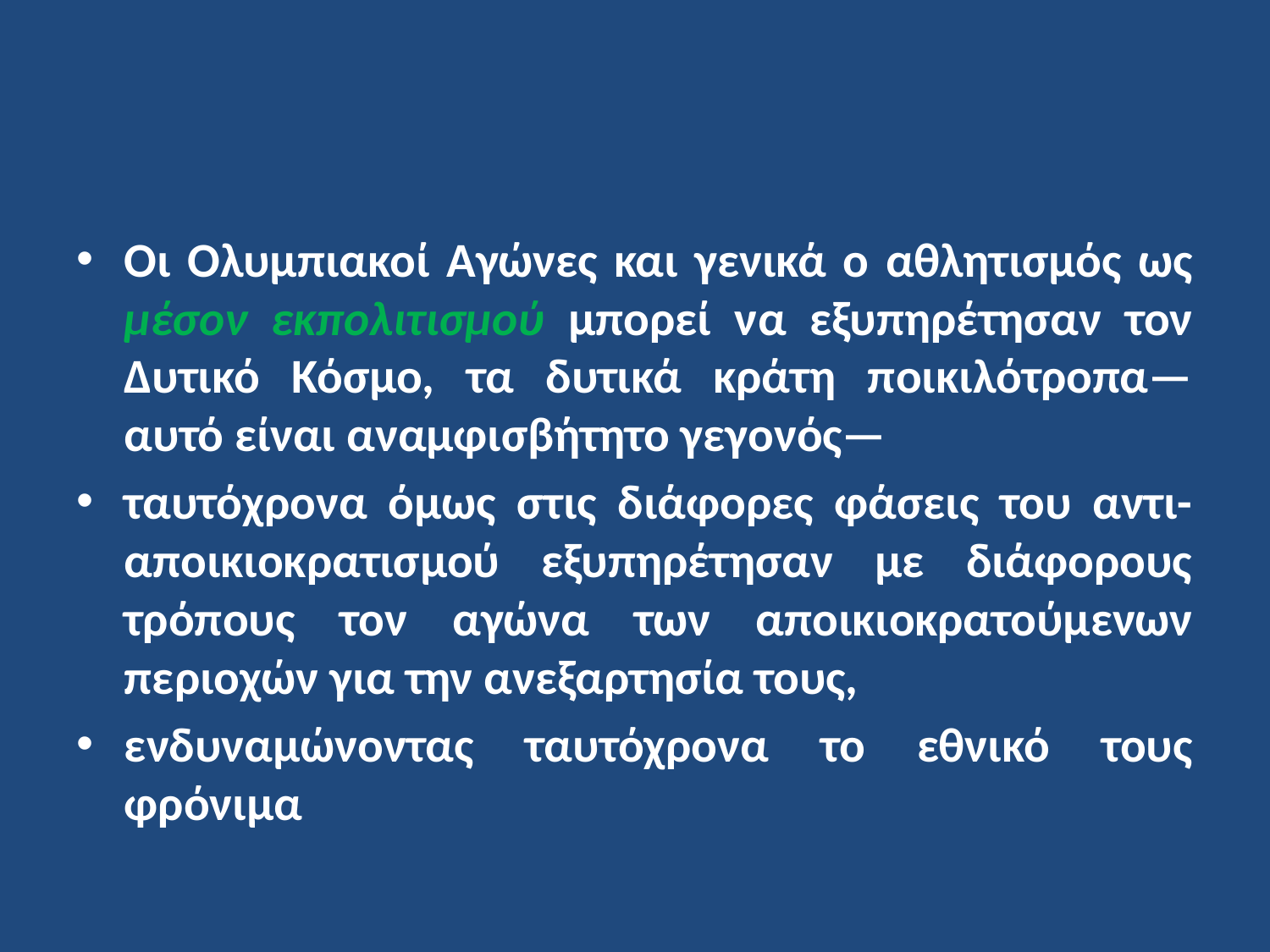

Οι Ολυμπιακοί Αγώνες και γενικά ο αθλητισμός ως μέσον εκπολιτισμού μπορεί να εξυπηρέτησαν τον Δυτικό Κόσμο, τα δυτικά κράτη ποικιλότροπα— αυτό είναι αναμφισβήτητο γεγονός—
ταυτόχρονα όμως στις διάφορες φάσεις του αντι-αποικιοκρατισμού εξυπηρέτησαν με διάφορους τρόπους τον αγώνα των αποικιοκρατούμενων περιοχών για την ανεξαρτησία τους,
ενδυναμώνοντας ταυτόχρονα το εθνικό τους φρόνιμα